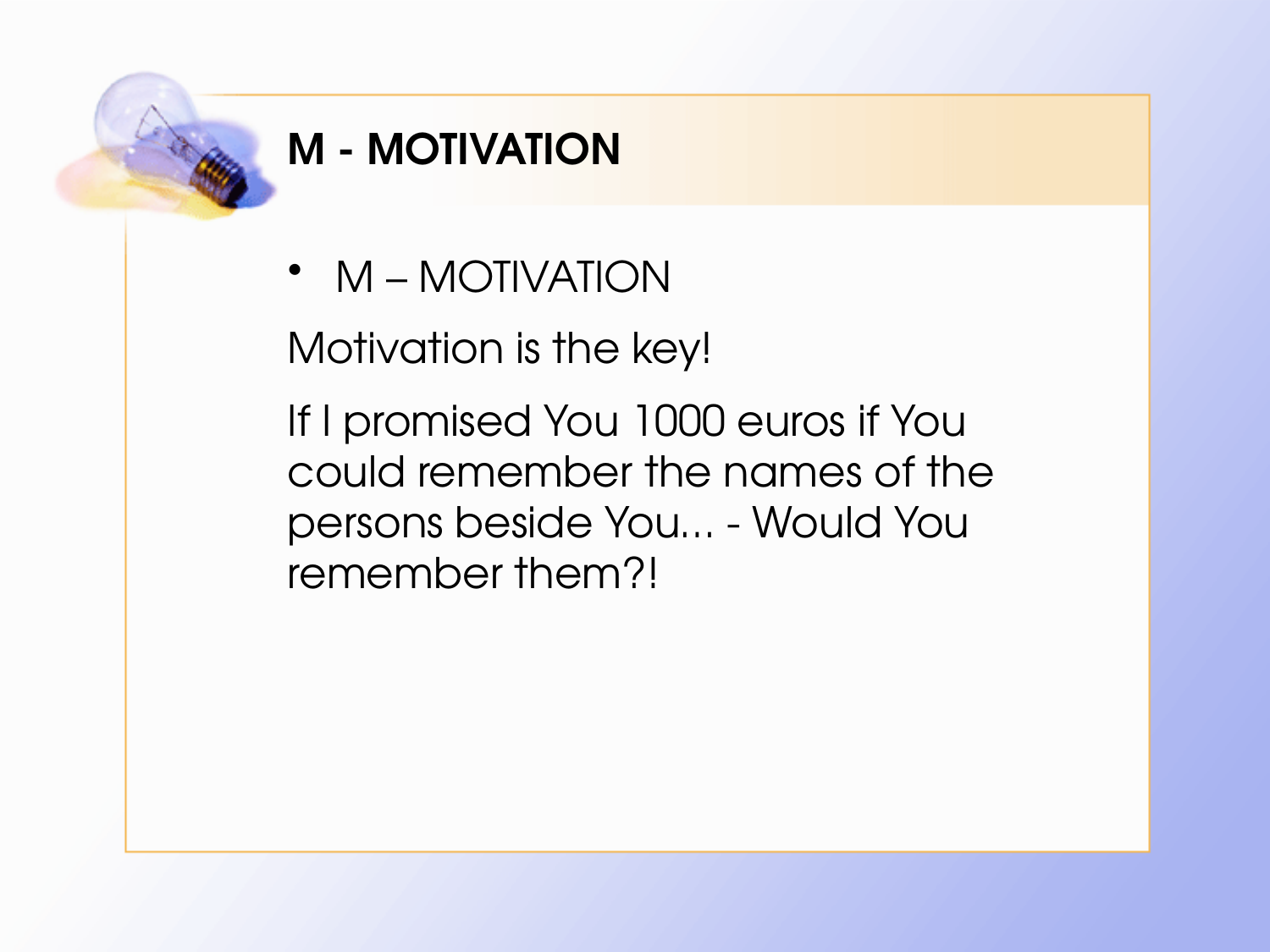

# M - MOTIVATION
M – MOTIVATION
Motivation is the key!
If I promised You 1000 euros if You could remember the names of the persons beside You… - Would You remember them?!